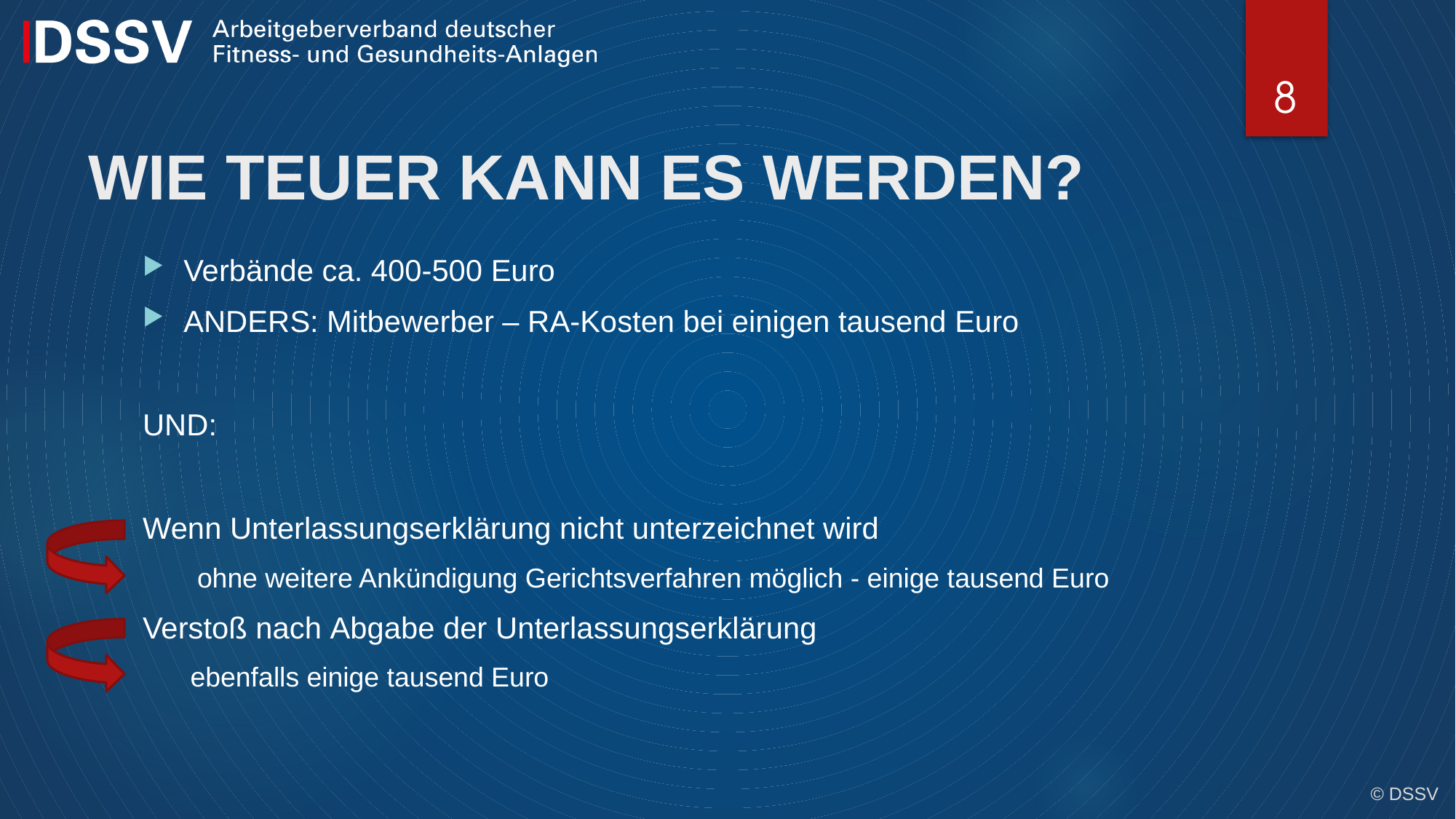

8
# WIE TEUER KANN ES WERDEN?
Verbände ca. 400-500 Euro
ANDERS: Mitbewerber – RA-Kosten bei einigen tausend Euro

UND:

Wenn Unterlassungserklärung nicht unterzeichnet wird
ohne weitere Ankündigung Gerichtsverfahren möglich - einige tausend Euro
Verstoß nach Abgabe der Unterlassungserklärung
ebenfalls einige tausend Euro

© DSSV